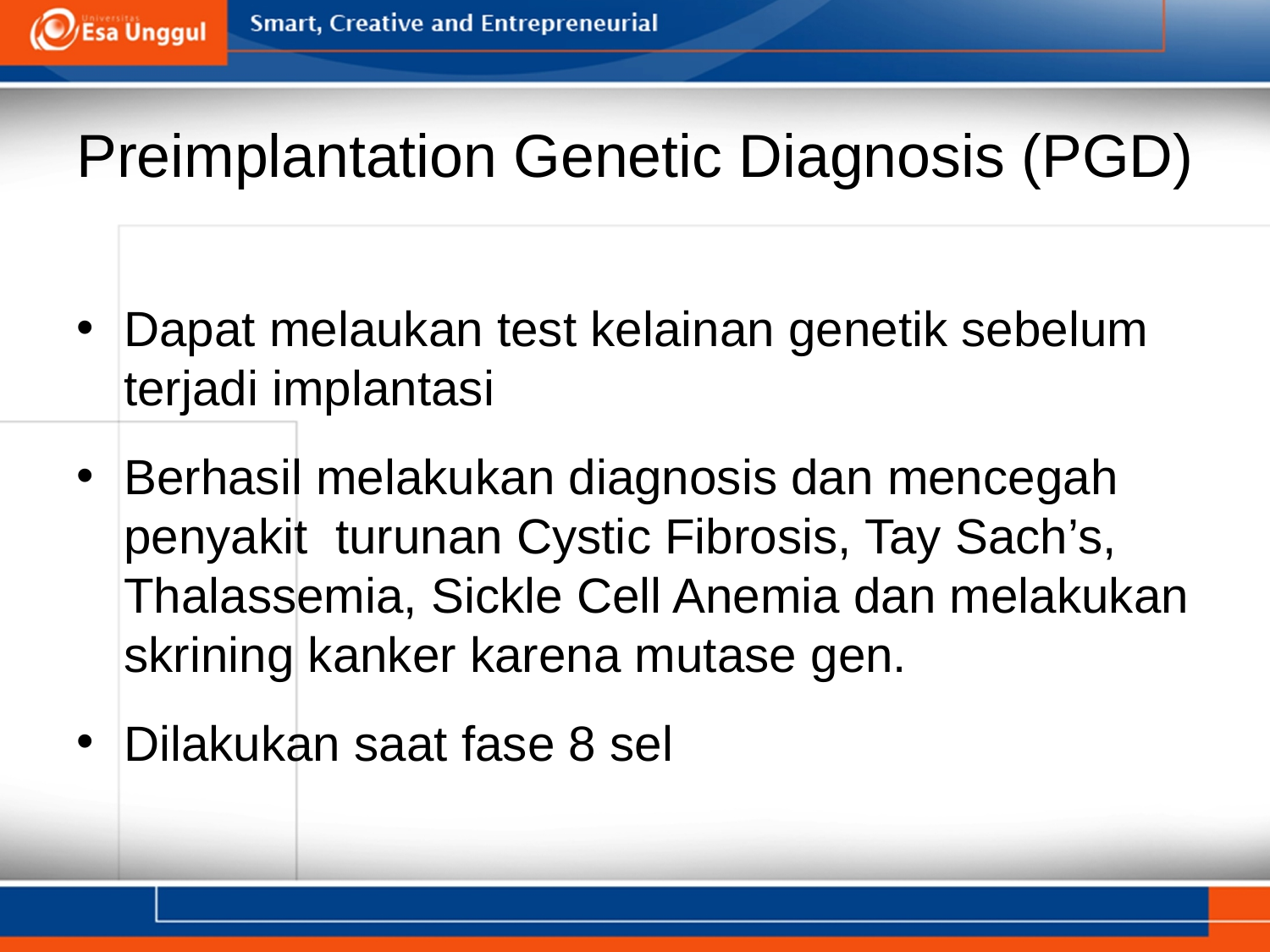

# Preimplantation Genetic Diagnosis (PGD)

Dapat melaukan test kelainan genetik sebelum terjadi implantasi

Berhasil melakukan diagnosis dan mencegah penyakit  turunan Cystic Fibrosis, Tay Sach’s, Thalassemia, Sickle Cell Anemia dan melakukan skrining kanker karena mutase gen.

Dilakukan saat fase 8 sel